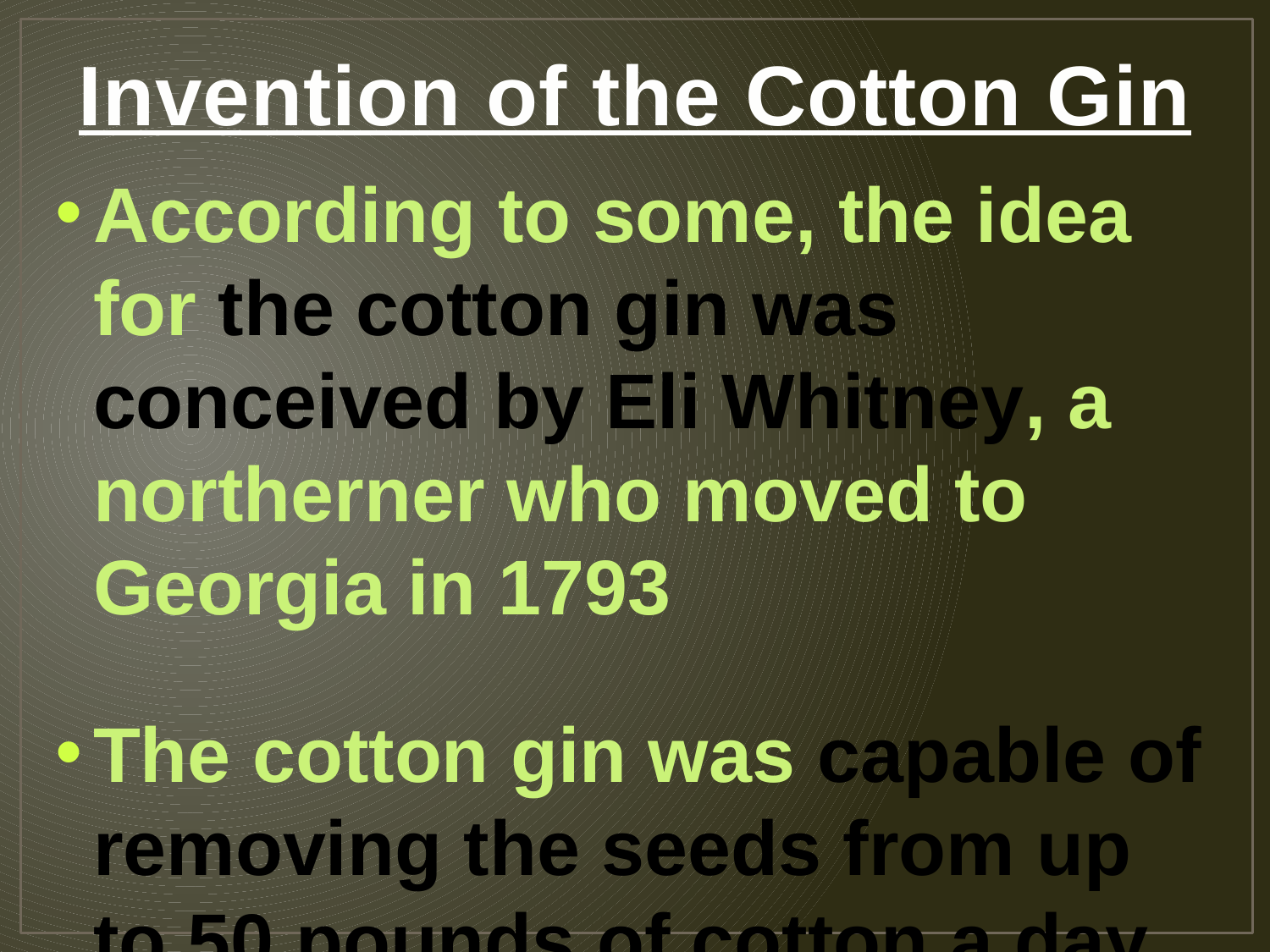

# Invention of the Cotton Gin
According to some, the idea for the cotton gin was conceived by Eli Whitney, a northerner who moved to Georgia in 1793

The cotton gin was capable of removing the seeds from up to 50 pounds of cotton a day